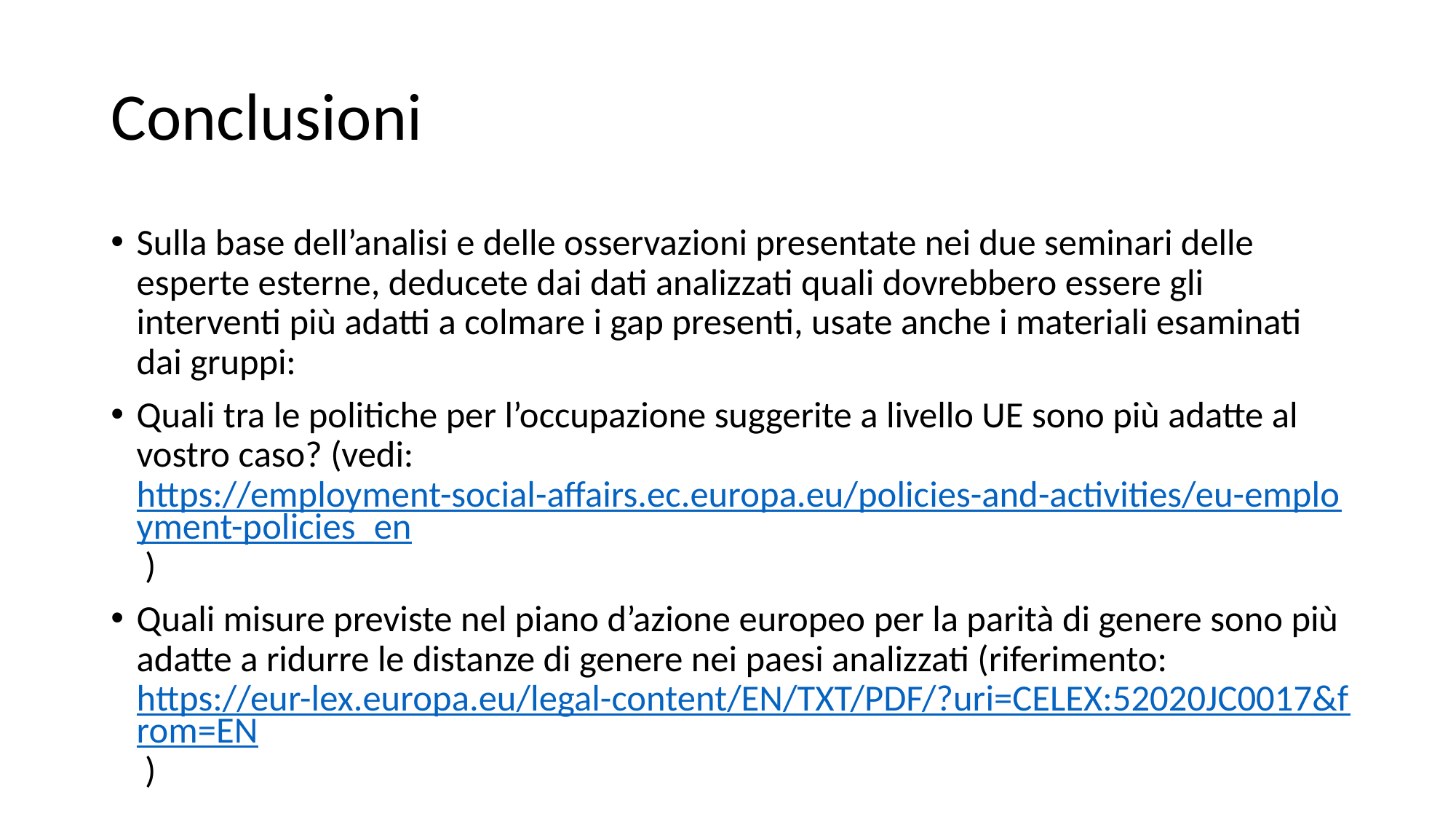

# Conclusioni
Sulla base dell’analisi e delle osservazioni presentate nei due seminari delle esperte esterne, deducete dai dati analizzati quali dovrebbero essere gli interventi più adatti a colmare i gap presenti, usate anche i materiali esaminati dai gruppi:
Quali tra le politiche per l’occupazione suggerite a livello UE sono più adatte al vostro caso? (vedi: https://employment-social-affairs.ec.europa.eu/policies-and-activities/eu-employment-policies_en )
Quali misure previste nel piano d’azione europeo per la parità di genere sono più adatte a ridurre le distanze di genere nei paesi analizzati (riferimento: https://eur-lex.europa.eu/legal-content/EN/TXT/PDF/?uri=CELEX:52020JC0017&from=EN )